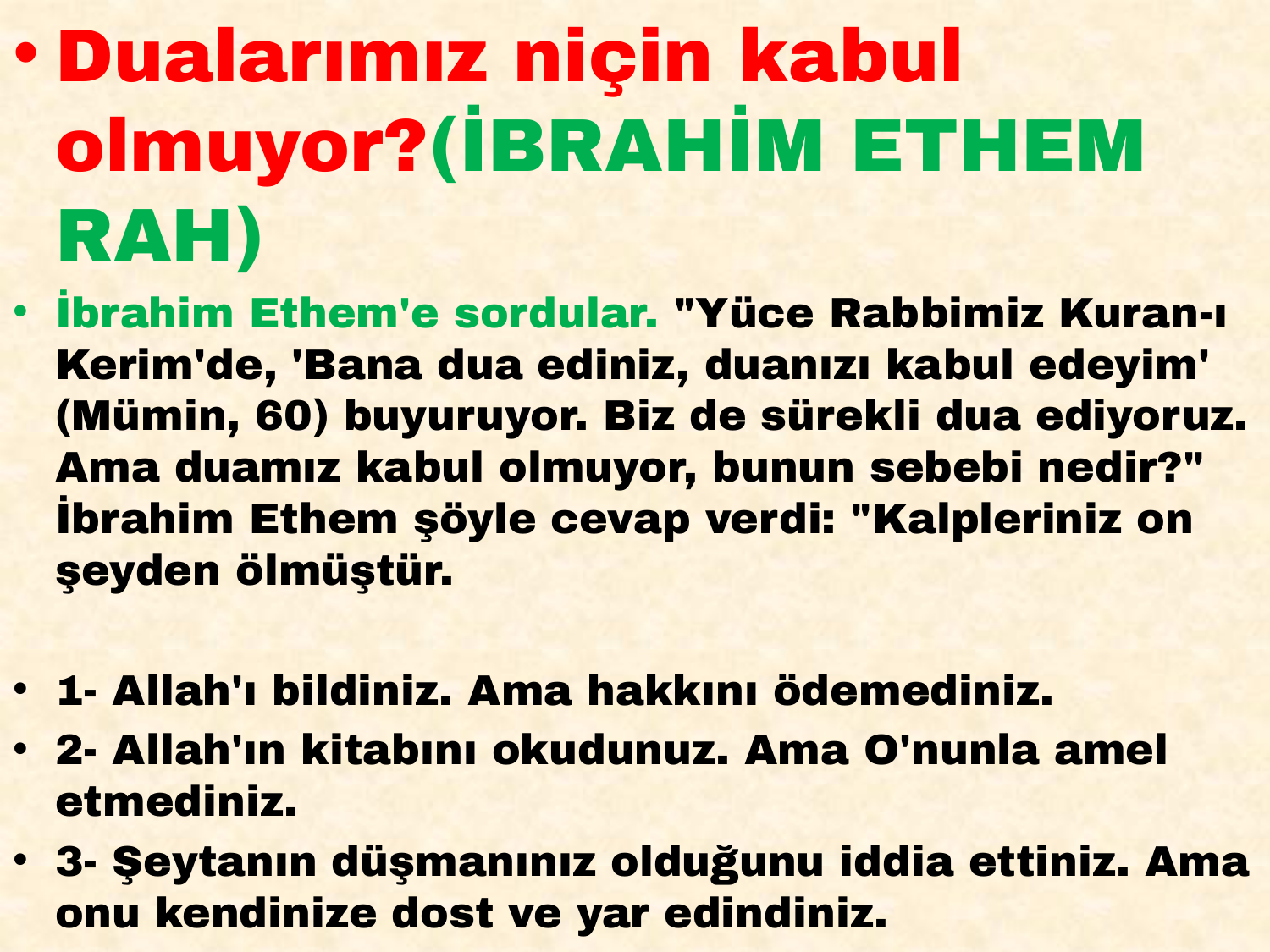

Dualarımız niçin kabul olmuyor?(İBRAHİM ETHEM RAH)
İbrahim Ethem'e sordular. "Yüce Rabbimiz Kuran-ı Kerim'de, 'Bana dua ediniz, duanızı kabul edeyim' (Mümin, 60) buyuruyor. Biz de sürekli dua ediyoruz. Ama duamız kabul olmuyor, bunun sebebi nedir?" İbrahim Ethem şöyle cevap verdi: "Kalpleriniz on şeyden ölmüştür.

1- Allah'ı bildiniz. Ama hakkını ödemediniz.
2- Allah'ın kitabını okudunuz. Ama O'nunla amel etmediniz.
3- Şeytanın düşmanınız olduğunu iddia ettiniz. Ama onu kendinize dost ve yar edindiniz.